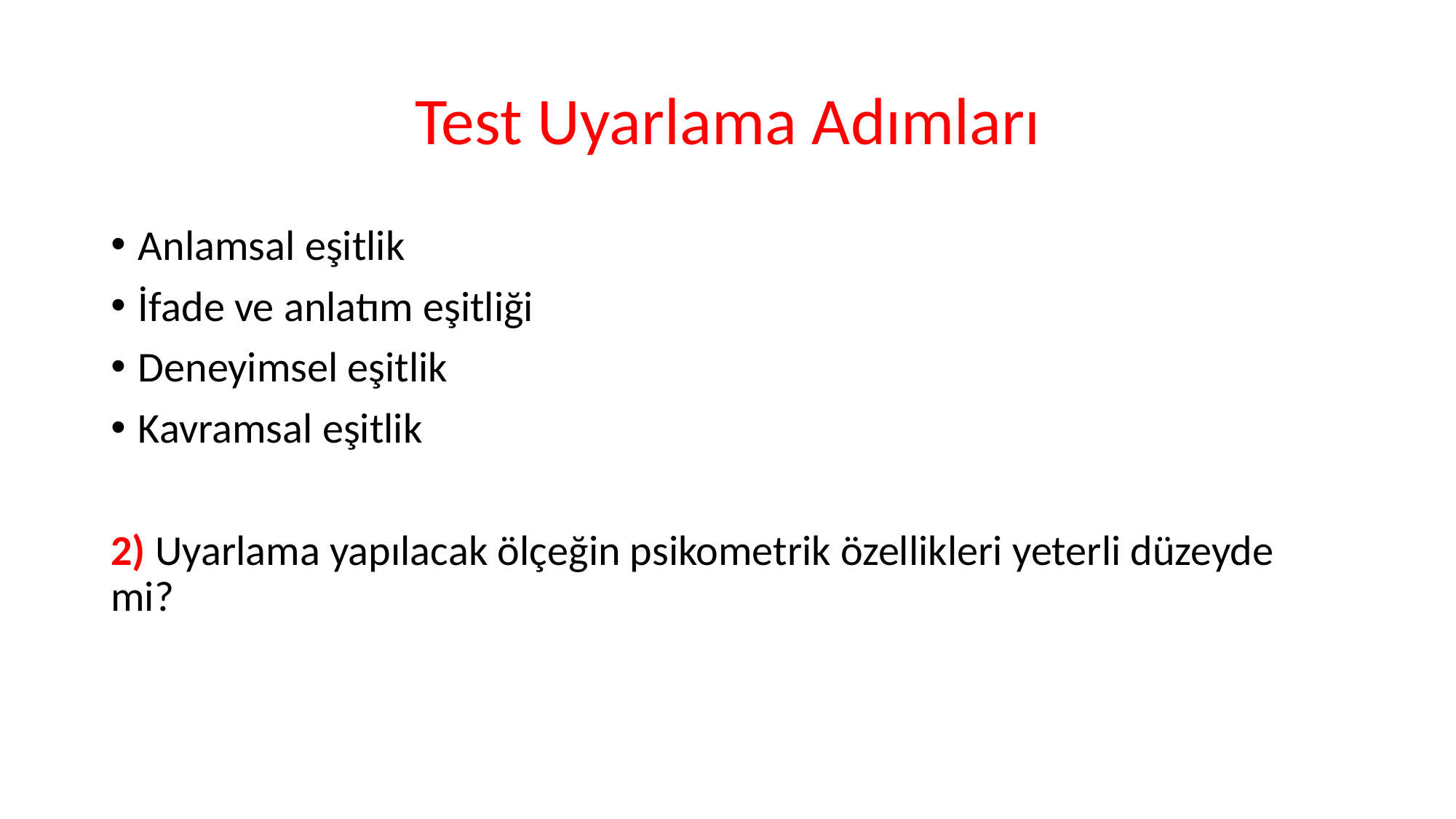

# Test Uyarlama Adımları
Anlamsal eşitlik
İfade ve anlatım eşitliği
Deneyimsel eşitlik
Kavramsal eşitlik

2) Uyarlama yapılacak ölçeğin psikometrik özellikleri yeterli düzeyde mi?